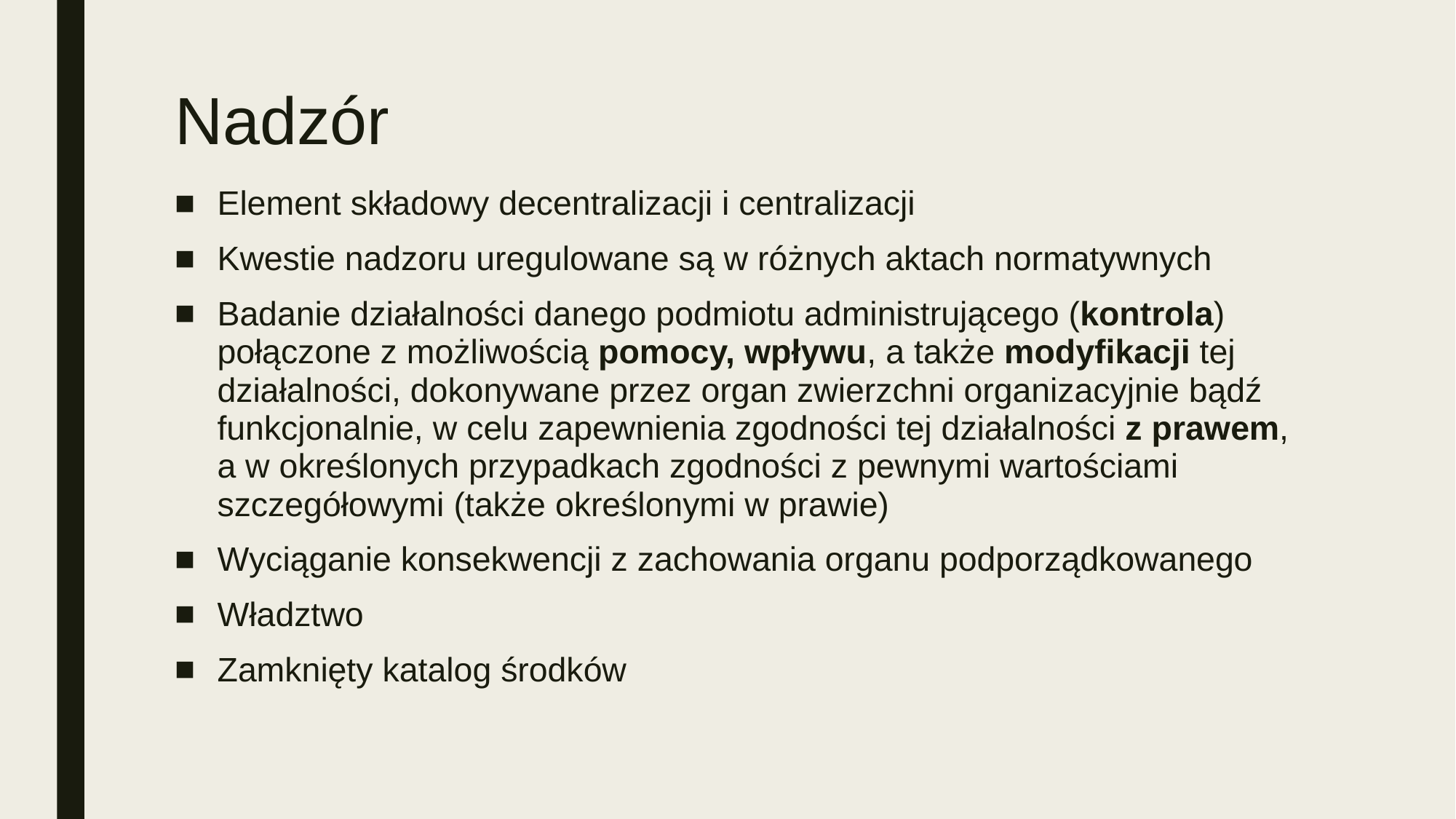

# Nadzór
Element składowy decentralizacji i centralizacji
Kwestie nadzoru uregulowane są w różnych aktach normatywnych
Badanie działalności danego podmiotu administrującego (kontrola) połączone z możliwością pomocy, wpływu, a także modyfikacji tej działalności, dokonywane przez organ zwierzchni organizacyjnie bądź funkcjonalnie, w celu zapewnienia zgodności tej działalności z prawem, a w określonych przypadkach zgodności z pewnymi wartościami szczegółowymi (także określonymi w prawie)
Wyciąganie konsekwencji z zachowania organu podporządkowanego
Władztwo
Zamknięty katalog środków